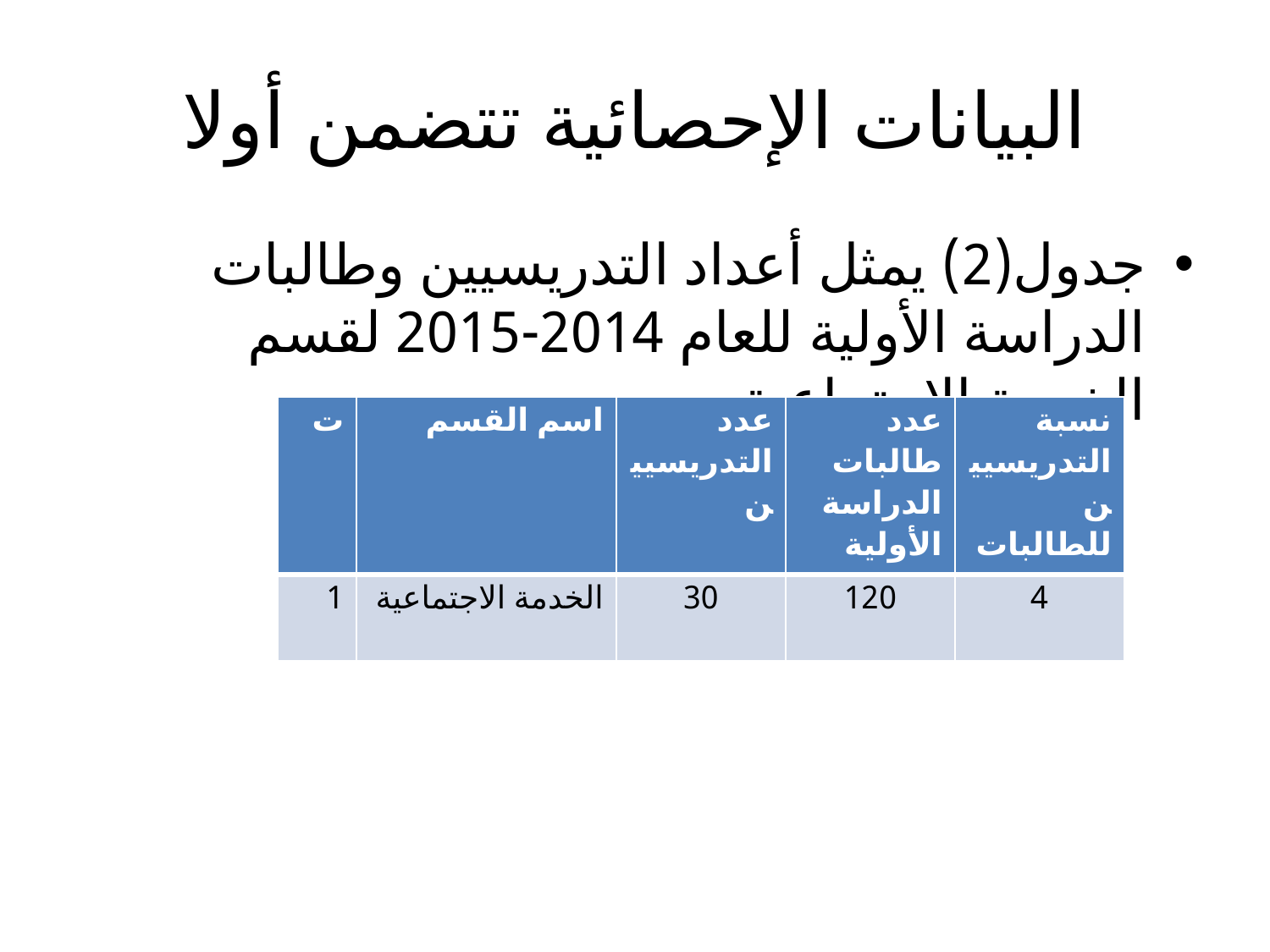

# البيانات الإحصائية تتضمن أولا
جدول(2) يمثل أعداد التدريسيين وطالبات الدراسة الأولية للعام 2014-2015 لقسم الخدمة الاجتماعية
| ت | اسم القسم | عدد التدريسيين | عدد طالبات الدراسة الأولية | نسبة التدريسيين للطالبات |
| --- | --- | --- | --- | --- |
| 1 | الخدمة الاجتماعية | 30 | 120 | 4 |